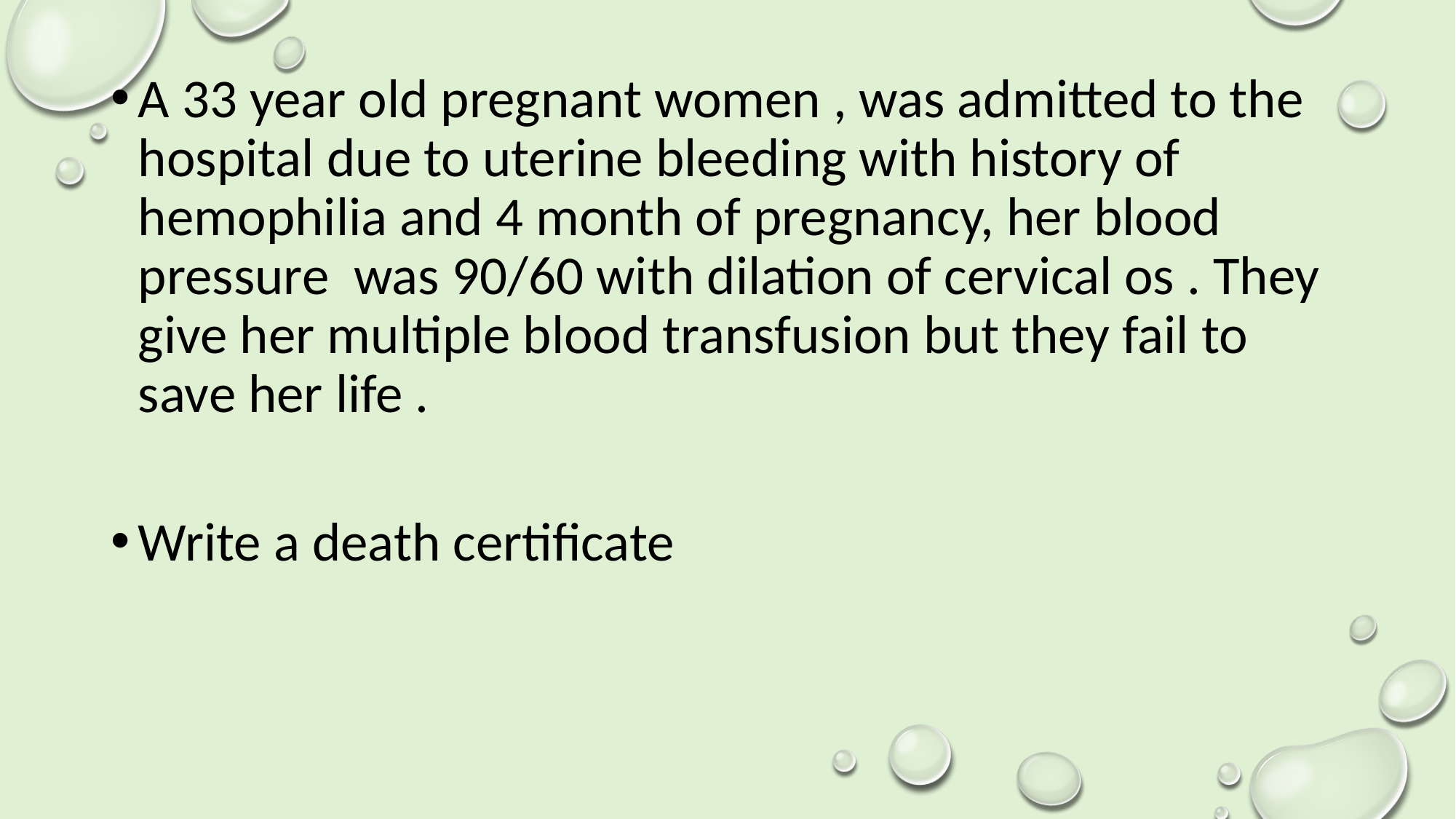

A 33 year old pregnant women , was admitted to the hospital due to uterine bleeding with history of hemophilia and 4 month of pregnancy, her blood pressure  was 90/60 with dilation of cervical os . They give her multiple blood transfusion but they fail to save her life .

Write a death certificate